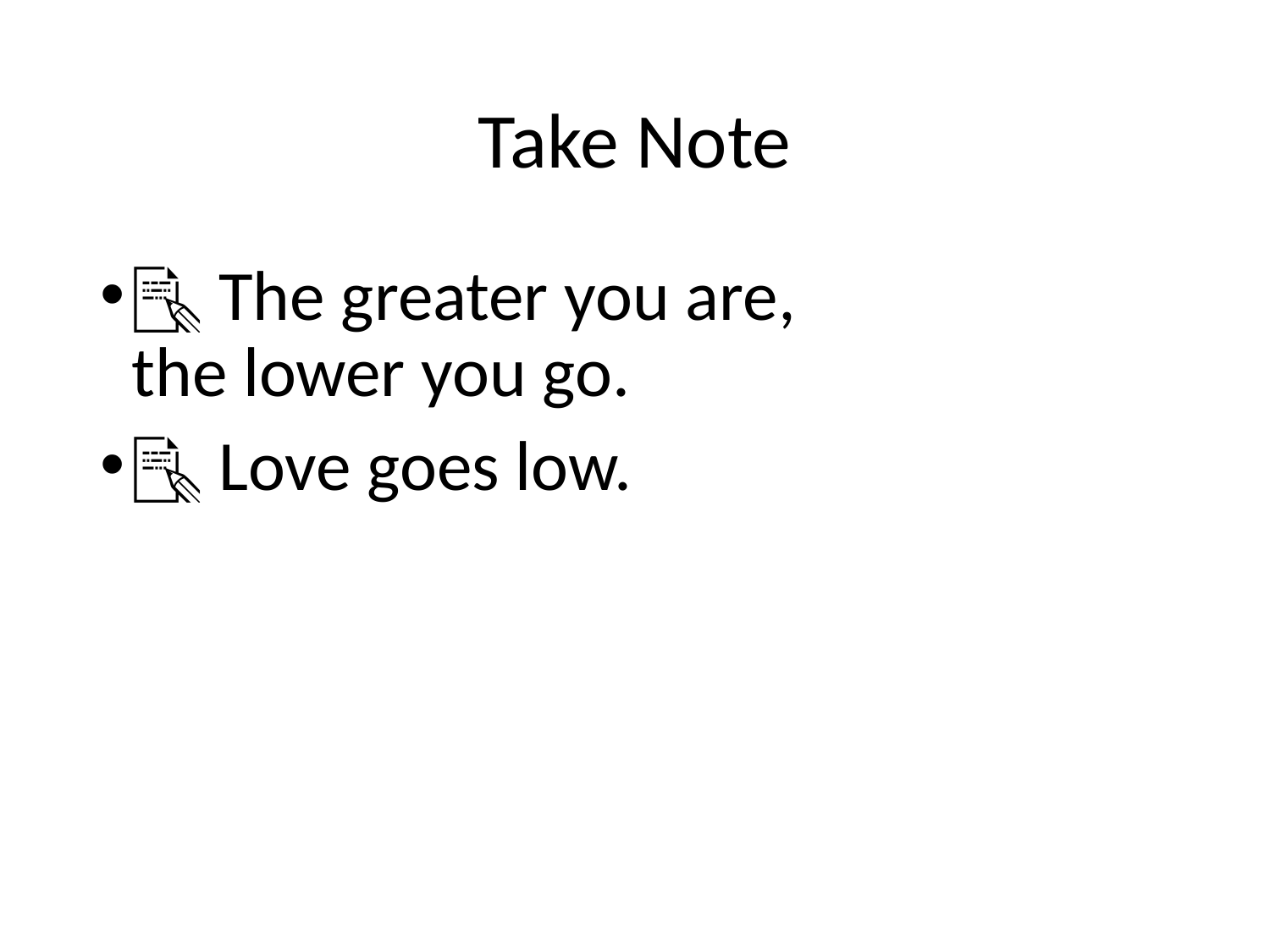

# Take Note
📝 The greater you are,
the lower you go.
📝 Love goes low.